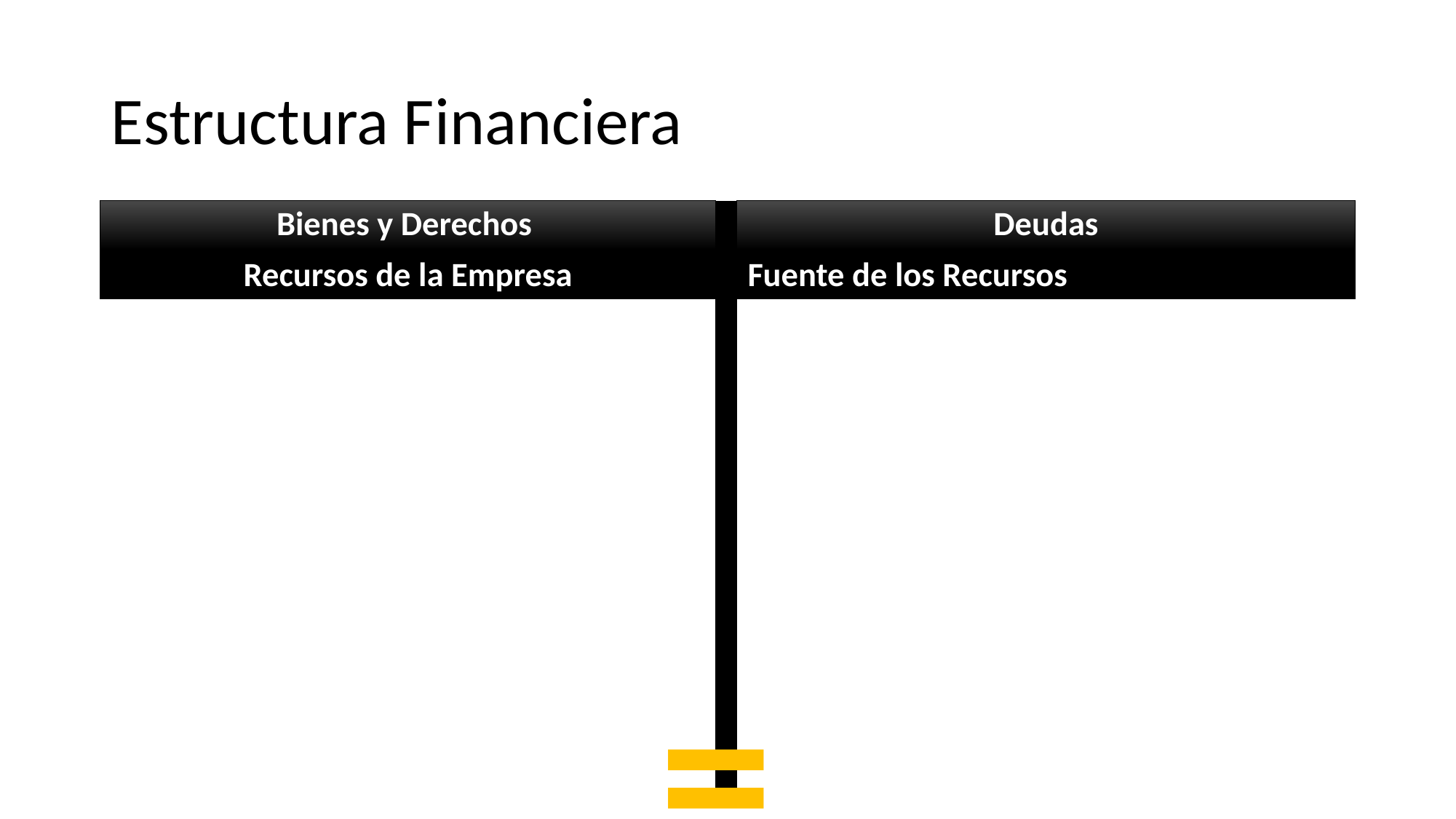

# Estructura Financiera
Bienes y Derechos
Recursos de la Empresa
Deudas
Fuente de los Recursos

=